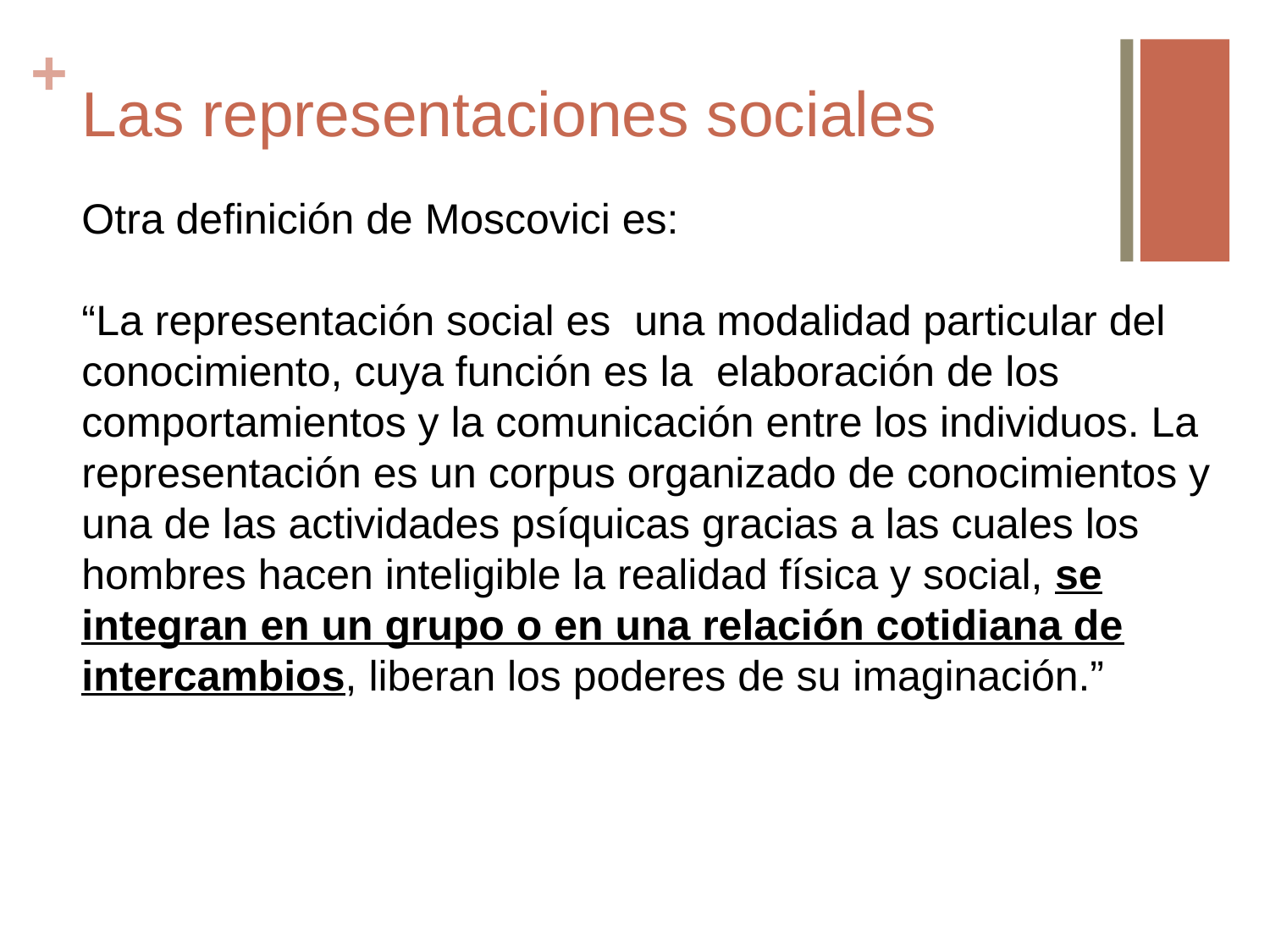

# Las representaciones sociales
Otra definición de Moscovici es:

“La representación social es  una modalidad particular del conocimiento, cuya función es la  elaboración de los comportamientos y la comunicación entre los individuos. La representación es un corpus organizado de conocimientos y una de las actividades psíquicas gracias a las cuales los hombres hacen inteligible la realidad física y social, se integran en un grupo o en una relación cotidiana de intercambios, liberan los poderes de su imaginación.”